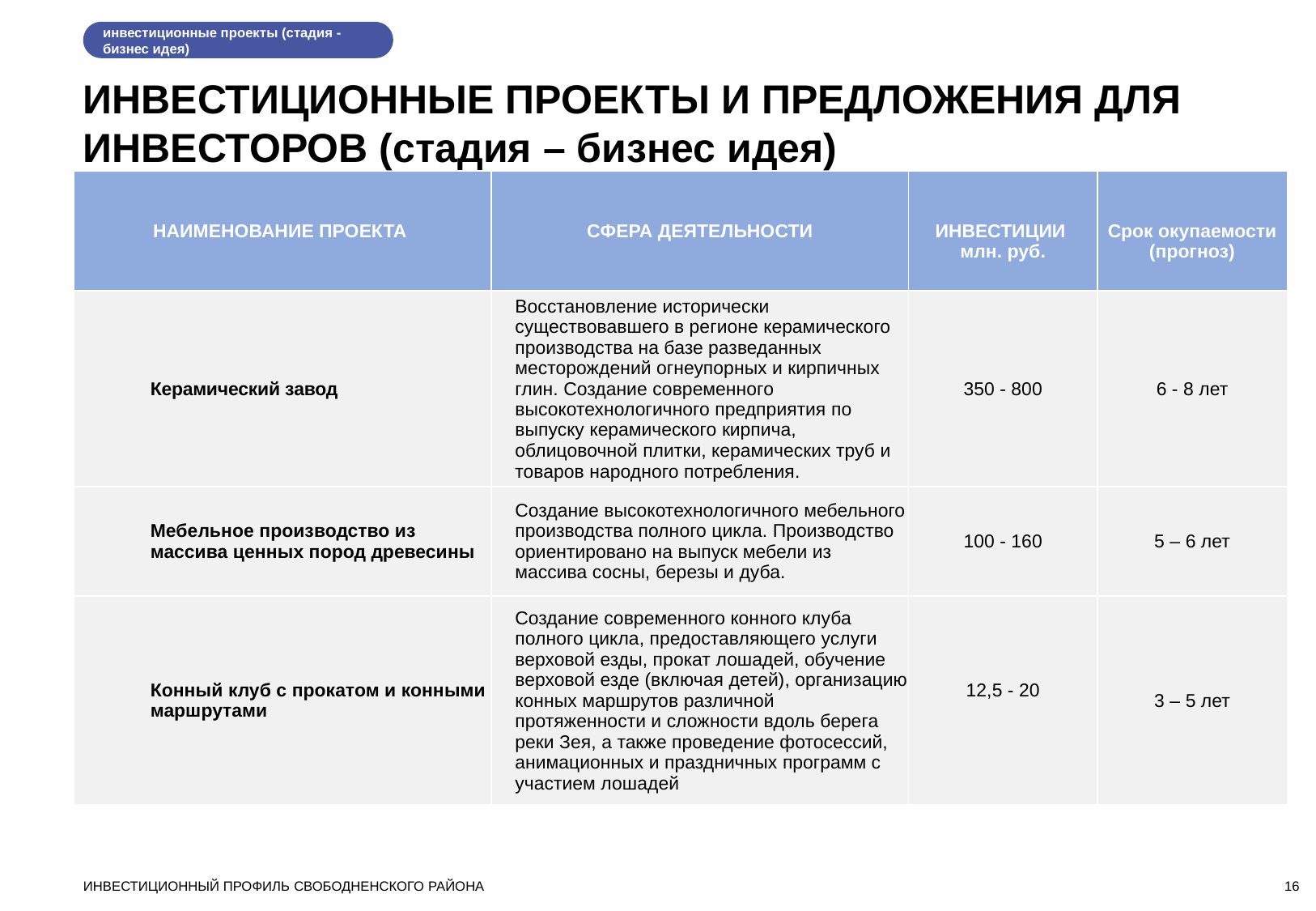

инвестиционные проекты (стадия - бизнес идея)
ИНВЕСТИЦИОННЫЕ ПРОЕКТЫ И ПРЕДЛОЖЕНИЯ ДЛЯ ИНВЕСТОРОВ (стадия – бизнес идея)
| НАИМЕНОВАНИЕ ПРОЕКТА | СФЕРА ДЕЯТЕЛЬНОСТИ | ИНВЕСТИЦИИ млн. руб. | Срок окупаемости (прогноз) |
| --- | --- | --- | --- |
| Керамический завод | Восстановление исторически существовавшего в регионе керамического производства на базе разведанных месторождений огнеупорных и кирпичных глин. Создание современного высокотехнологичного предприятия по выпуску керамического кирпича, облицовочной плитки, керамических труб и товаров народного потребления. | 350 - 800 | 6 - 8 лет |
| Мебельное производство из массива ценных пород древесины | Создание высокотехнологичного мебельного производства полного цикла. Производство ориентировано на выпуск мебели из массива сосны, березы и дуба. | 100 - 160 | 5 – 6 лет |
| Конный клуб с прокатом и конными маршрутами | Создание современного конного клуба полного цикла, предоставляющего услуги верховой езды, прокат лошадей, обучение верховой езде (включая детей), организацию конных маршрутов различной протяженности и сложности вдоль берега реки Зея, а также проведение фотосессий, анимационных и праздничных программ с участием лошадей | 12,5 - 20 | 3 – 5 лет |
|  |  |  |  |
ИНВЕСТИЦИОННЫЙ ПРОФИЛЬ СВОБОДНЕНСКОГО РАЙОНА
16